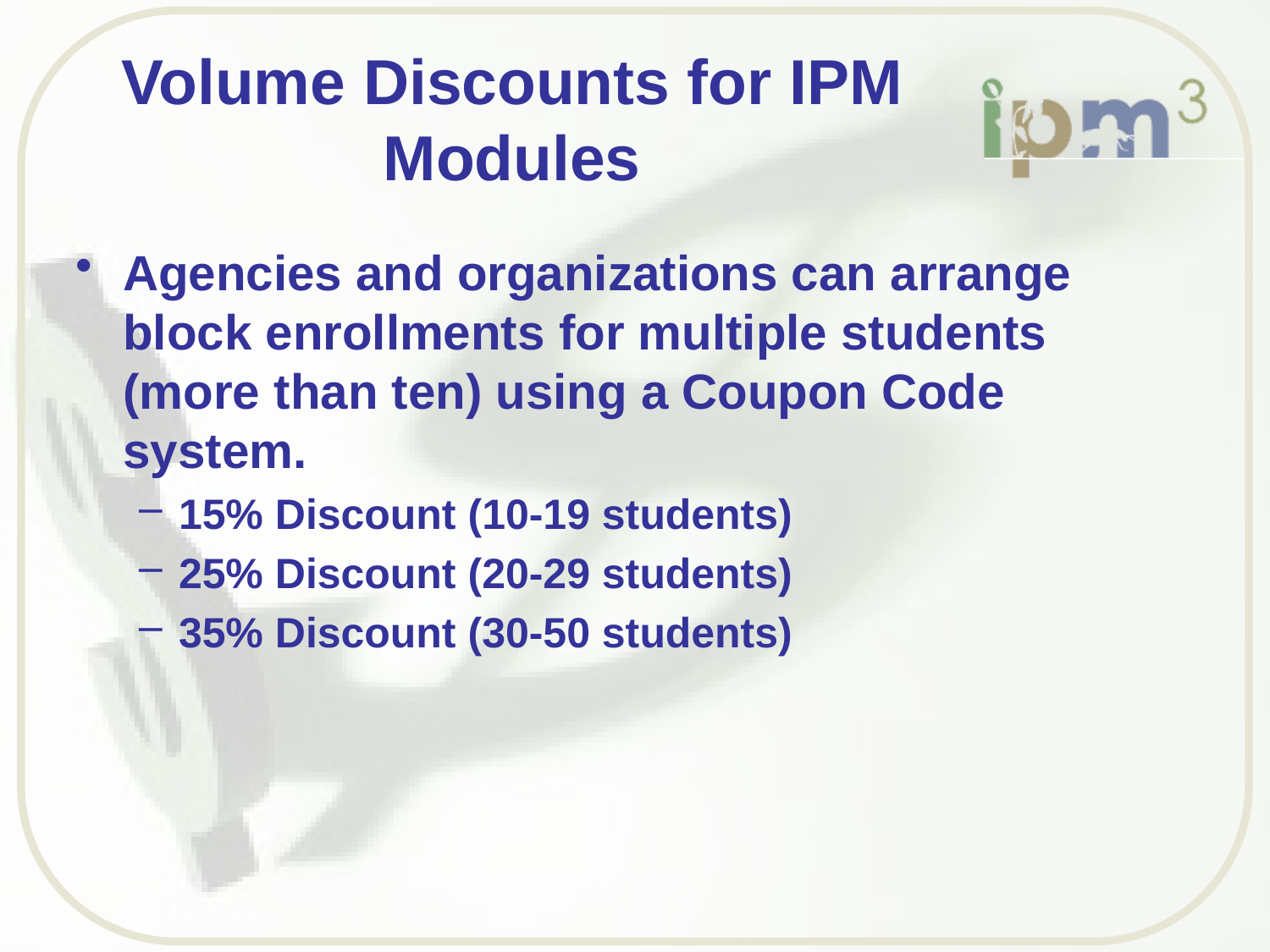

# Volume Discounts for IPM Modules
Agencies and organizations can arrange block enrollments for multiple students (more than ten) using a Coupon Code system.
15% Discount (10-19 students)
25% Discount (20-29 students)
35% Discount (30-50 students)